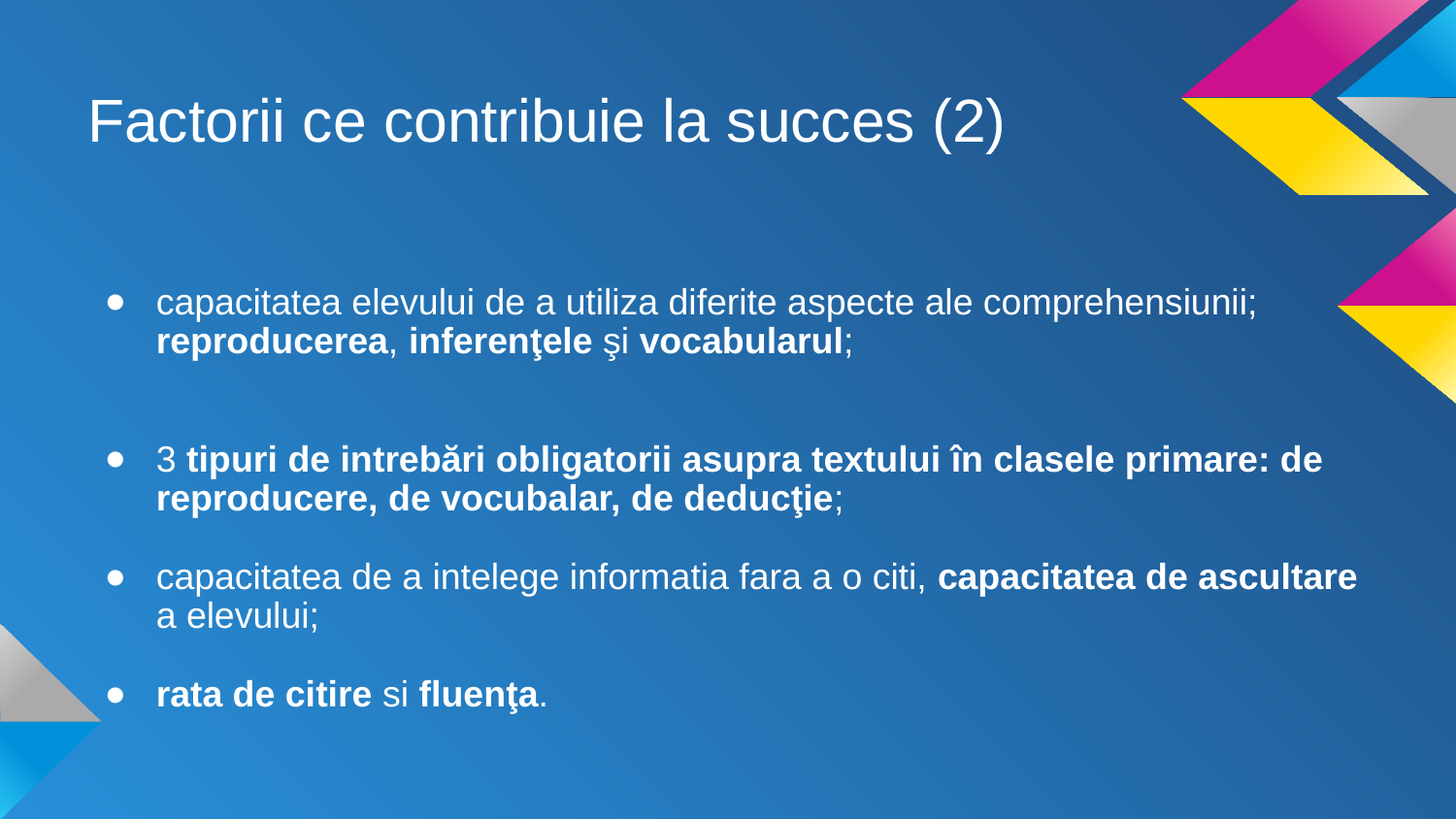

# Factorii ce contribuie la succes (2)

capacitatea elevului de a utiliza diferite aspecte ale comprehensiunii; reproducerea, inferenţele şi vocabularul;

3 tipuri de intrebări obligatorii asupra textului în clasele primare: de reproducere, de vocubalar, de deducţie;

capacitatea de a intelege informatia fara a o citi, capacitatea de ascultare a elevului;

rata de citire si fluenţa.